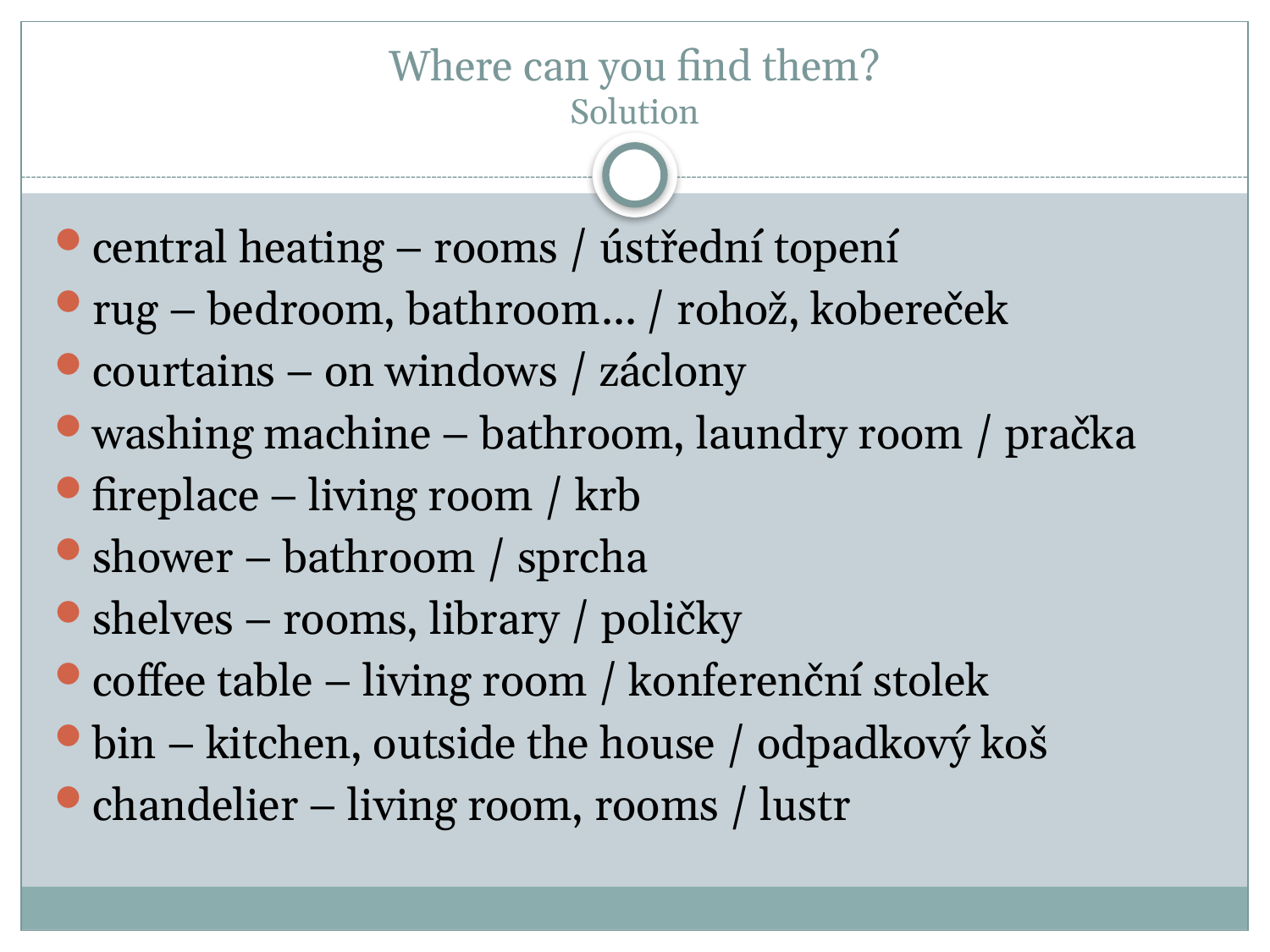

# Where can you find them? Solution
central heating – rooms / ústřední topení
rug – bedroom, bathroom… / rohož, kobereček
courtains – on windows / záclony
washing machine – bathroom, laundry room / pračka
fireplace – living room / krb
shower – bathroom / sprcha
shelves – rooms, library / poličky
coffee table – living room / konferenční stolek
bin – kitchen, outside the house / odpadkový koš
chandelier – living room, rooms / lustr